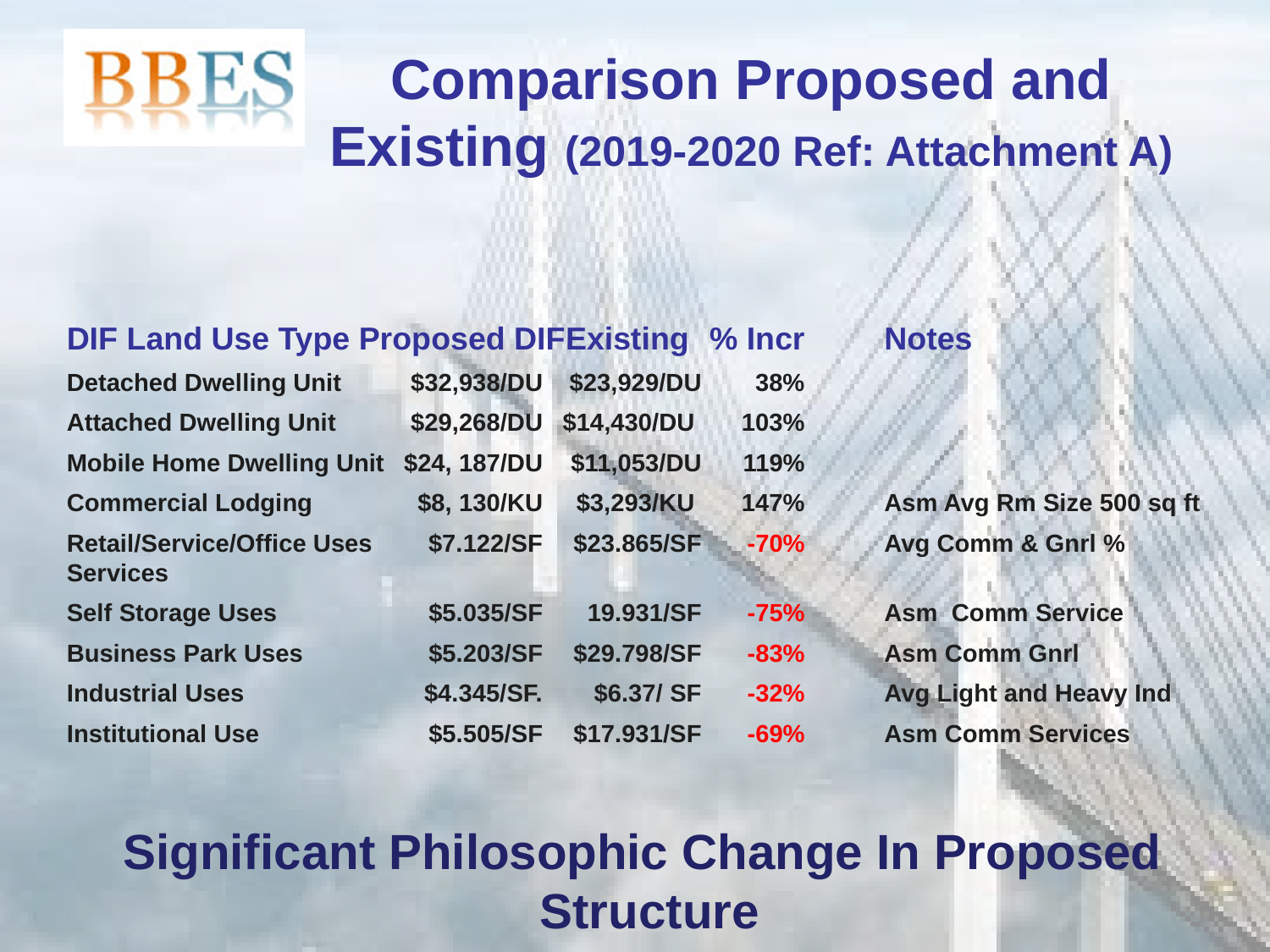

# Comparison Proposed and Existing (2019-2020 Ref: Attachment A)
DIF Land Use Type 	Proposed DIF	Existing  	% Incr	Notes
Detached Dwelling Unit 	$32,938/DU	$23,929/DU	38%
Attached Dwelling Unit 	$29,268/DU	$14,430/DU 	103%
Mobile Home Dwelling Unit	 $24, 187/DU	$11,053/DU	119%
Commercial Lodging 	$8, 130/KU	$3,293/KU 	147%	Asm Avg Rm Size 500 sq ft
Retail/Service/Office Uses 	 $7.122/SF	$23.865/SF	-70%	Avg Comm & Gnrl % Services
Self Storage Uses 	$5.035/SF	19.931/SF	-75%	Asm  Comm Service
Business Park Uses  	$5.203/SF	$29.798/SF	-83%	Asm Comm Gnrl
Industrial Uses 	$4.345/SF.	$6.37/ SF	-32%	Avg Light and Heavy Ind
Institutional Use 	 $5.505/SF	$17.931/SF	-69%	Asm Comm Services
Significant Philosophic Change In Proposed  Structure